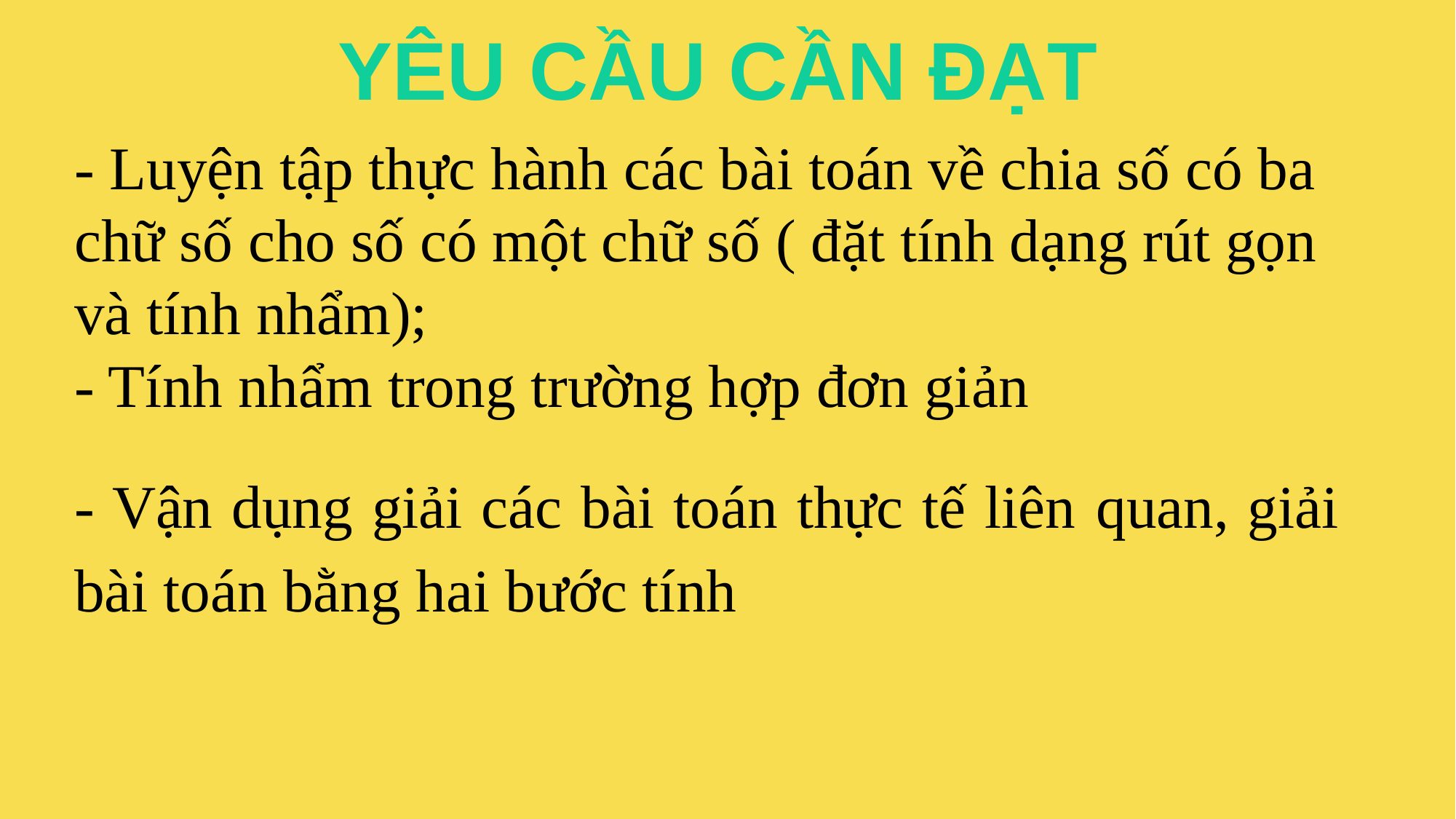

YÊU CẦU CẦN ĐẠT
- Luyện tập thực hành các bài toán về chia số có ba chữ số cho số có một chữ số ( đặt tính dạng rút gọn và tính nhẩm);
- Tính nhẩm trong trường hợp đơn giản
- Vận dụng giải các bài toán thực tế liên quan, giải bài toán bằng hai bước tính